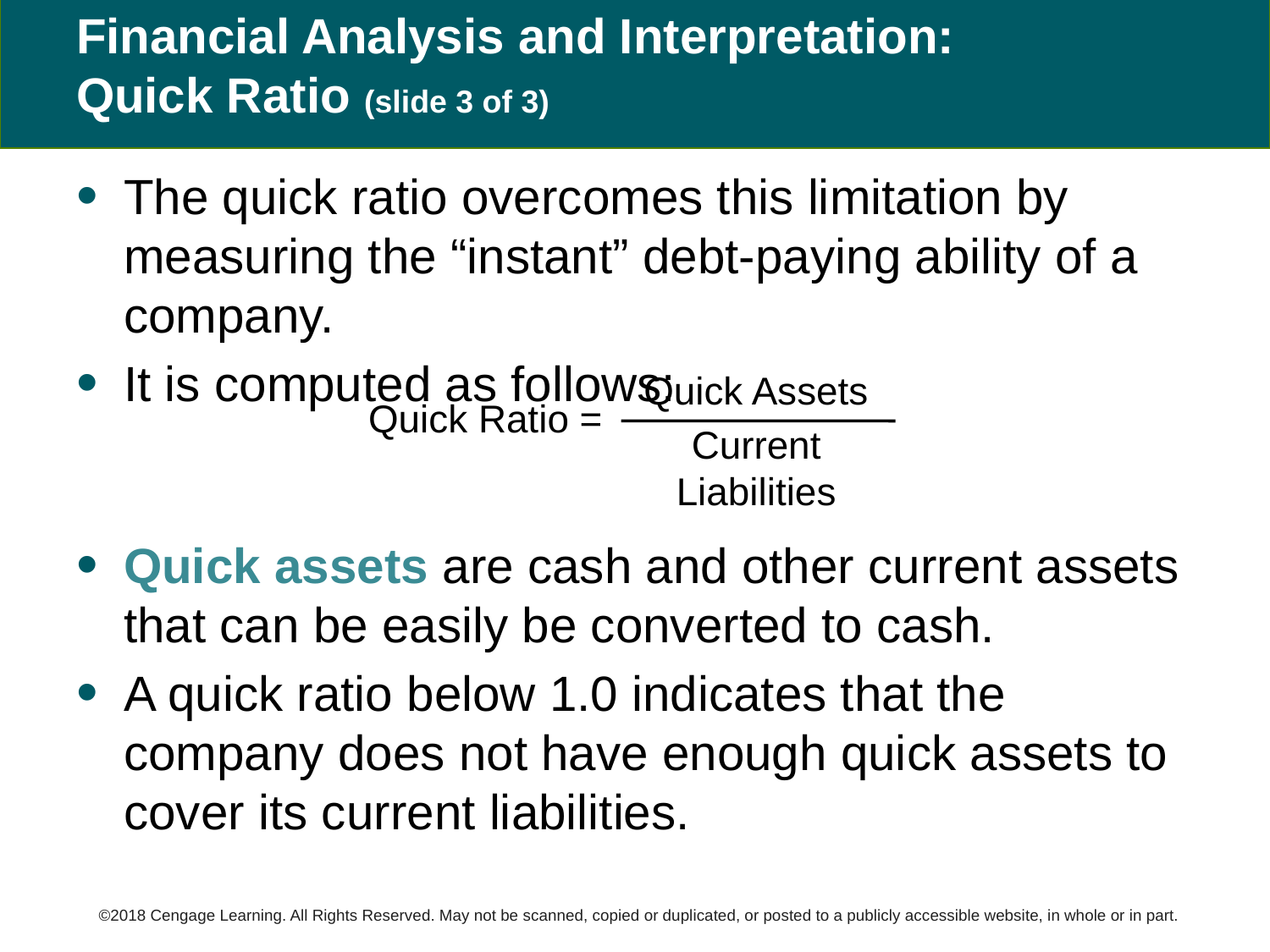

# Financial Analysis and Interpretation: Quick Ratio (slide 3 of 3)
The quick ratio overcomes this limitation by measuring the “instant” debt-paying ability of a company.
It is computed as follows:

Quick assets are cash and other current assets that can be easily be converted to cash.
A quick ratio below 1.0 indicates that the company does not have enough quick assets to cover its current liabilities.
Quick Assets
Current Liabilities
Quick Ratio =

©2018 Cengage Learning. All Rights Reserved. May not be scanned, copied or duplicated, or posted to a publicly accessible website, in whole or in part.